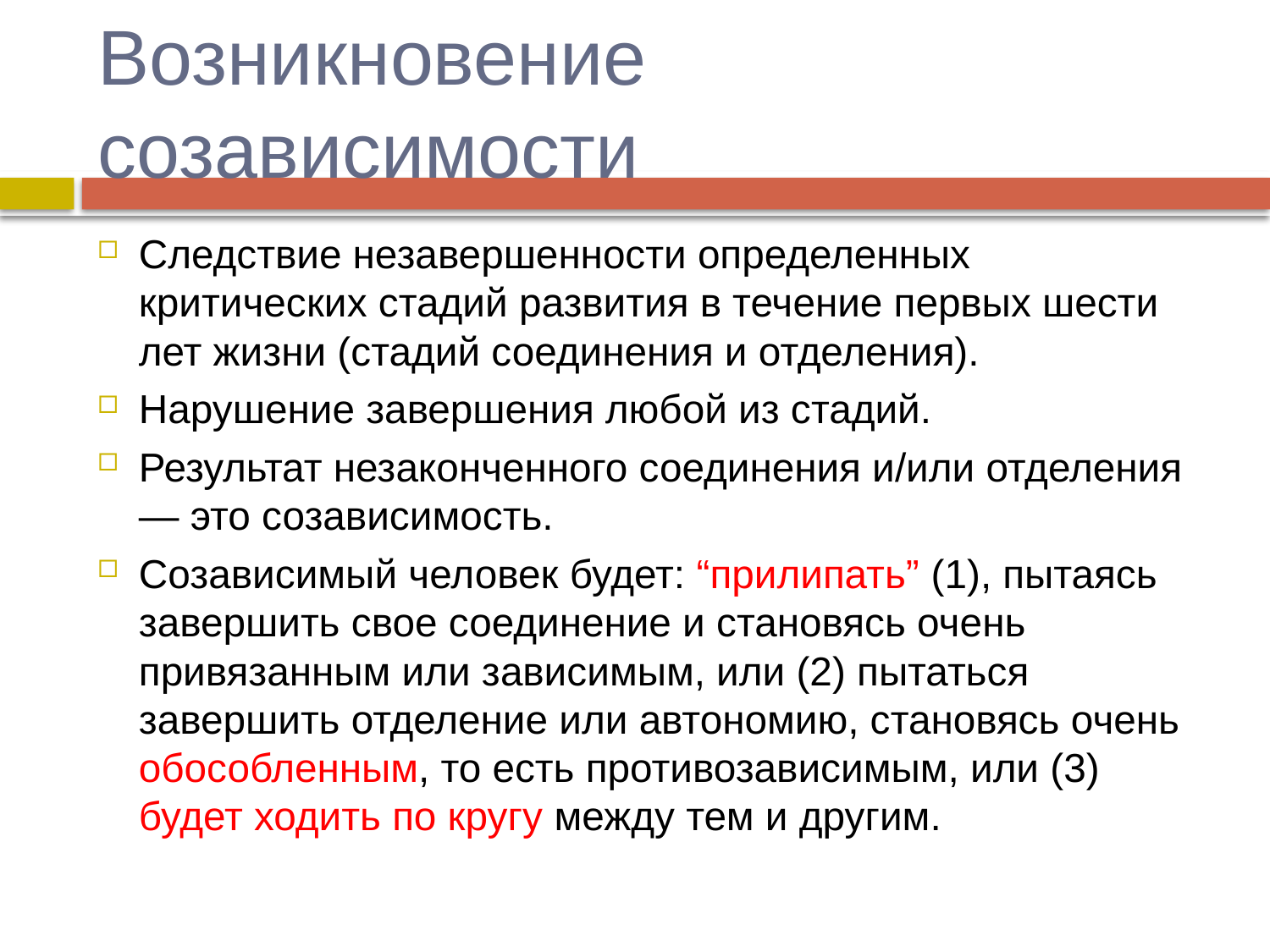

# Возникновение созависимости
Следствие незавершенности определенных критических стадий развития в течение первых шести лет жизни (стадий соединения и отделения).
Нарушение завершения любой из стадий.
Результат незаконченного соединения и/или отделения — это созависимость.
Созависимый человек будет: “прилипать” (1), пытаясь завершить свое соединение и становясь очень привязанным или зависимым, или (2) пытаться завершить отделение или автономию, становясь очень обособленным, то есть противозависимым, или (3) будет ходить по кругу между тем и другим.